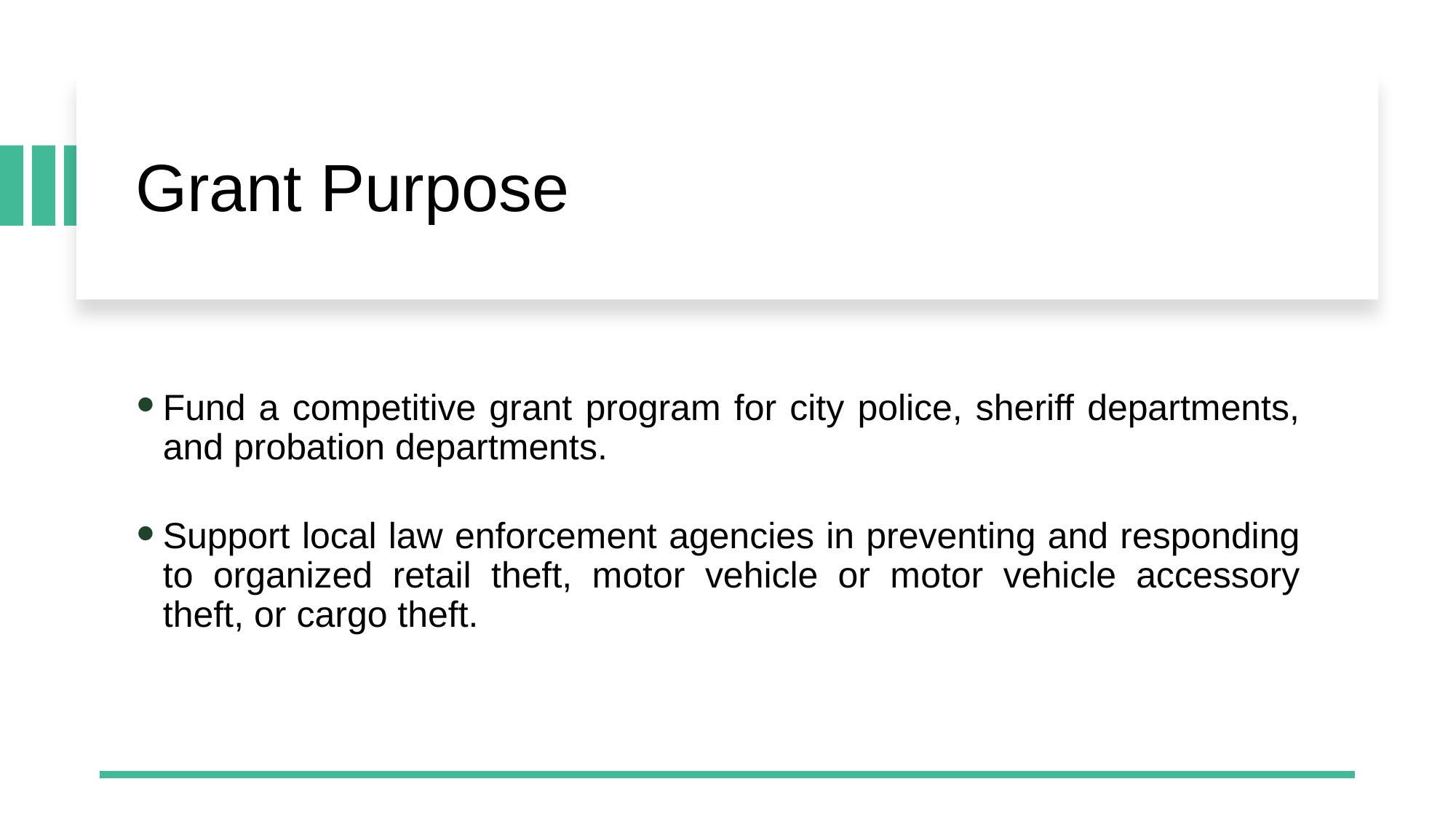

# Grant Purpose

Fund a competitive grant program for city police, sheriff departments, and probation departments.

Support local law enforcement agencies in preventing and responding to organized retail theft, motor vehicle or motor vehicle accessory theft, or cargo theft.